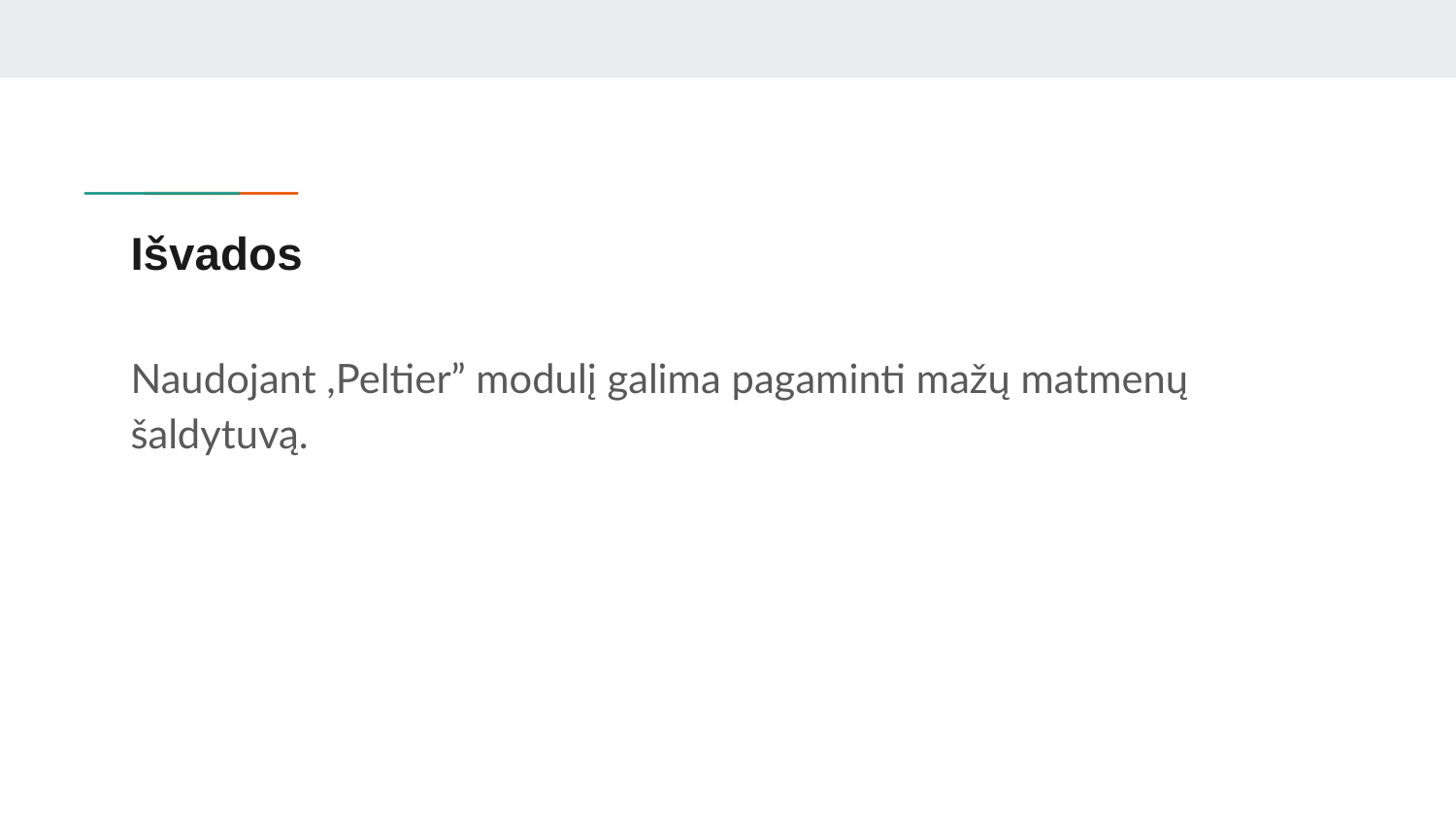

# Išvados
Naudojant ,Peltier” modulį galima pagaminti mažų matmenų šaldytuvą.